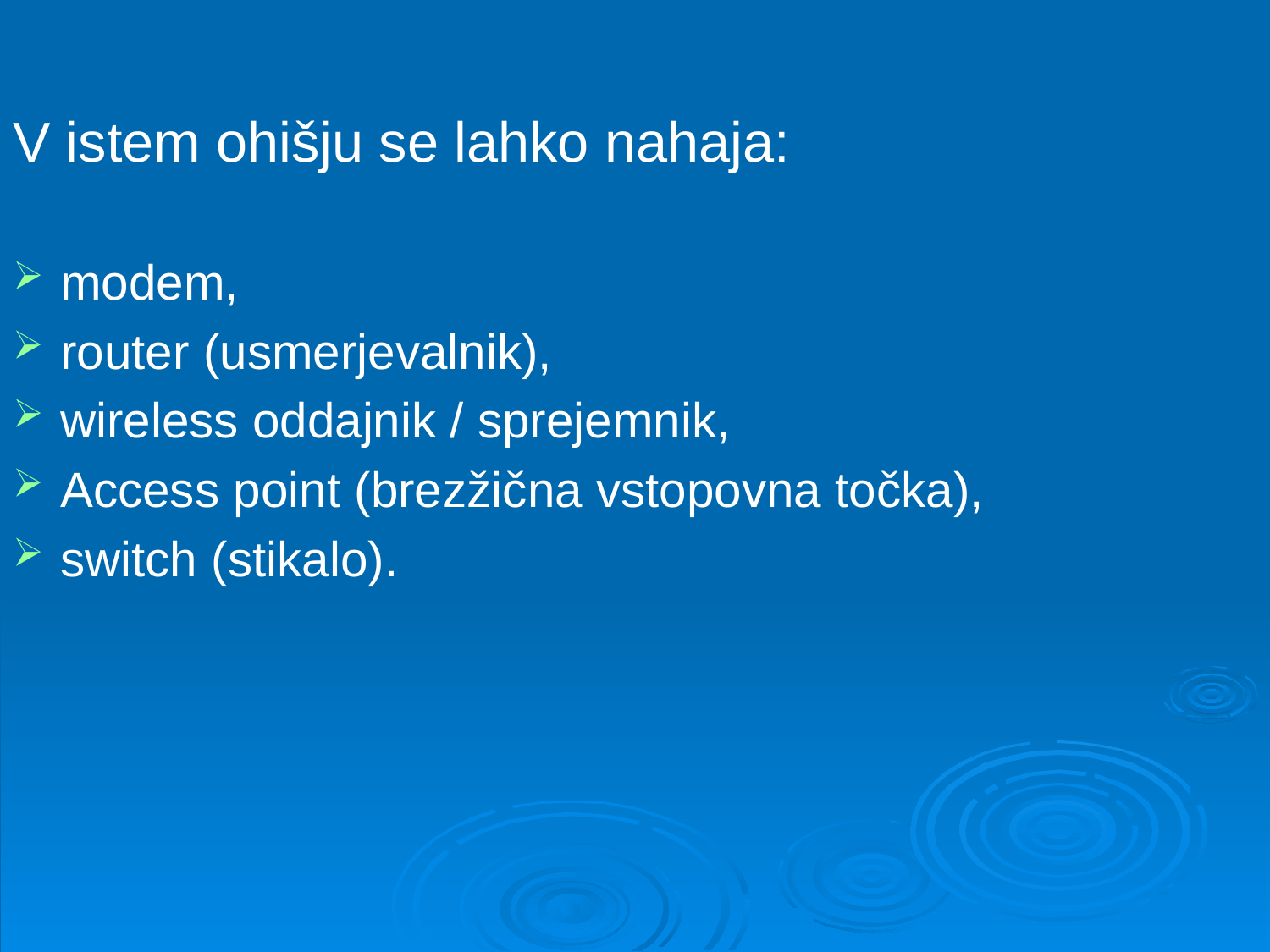

V istem ohišju se lahko nahaja:
modem,
router (usmerjevalnik),
wireless oddajnik / sprejemnik,
Access point (brezžična vstopovna točka),
switch (stikalo).